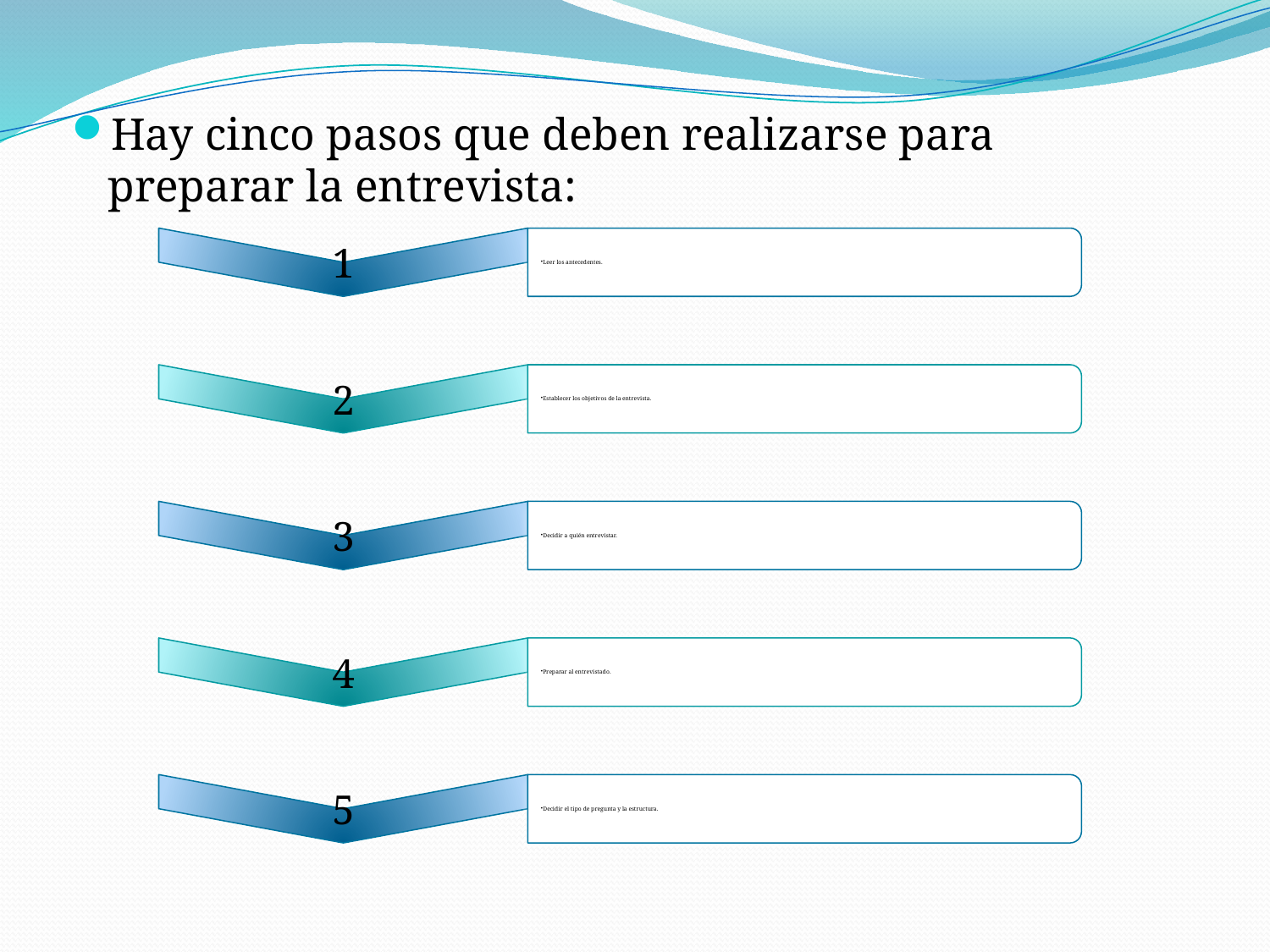

Hay cinco pasos que deben realizarse para preparar la entrevista:
1
Leer los antecedentes.
2
Establecer los objetivos de la entrevista.
3
Decidir a quién entrevistar.
4
Preparar al entrevistado.
5
Decidir el tipo de pregunta y la estructura.